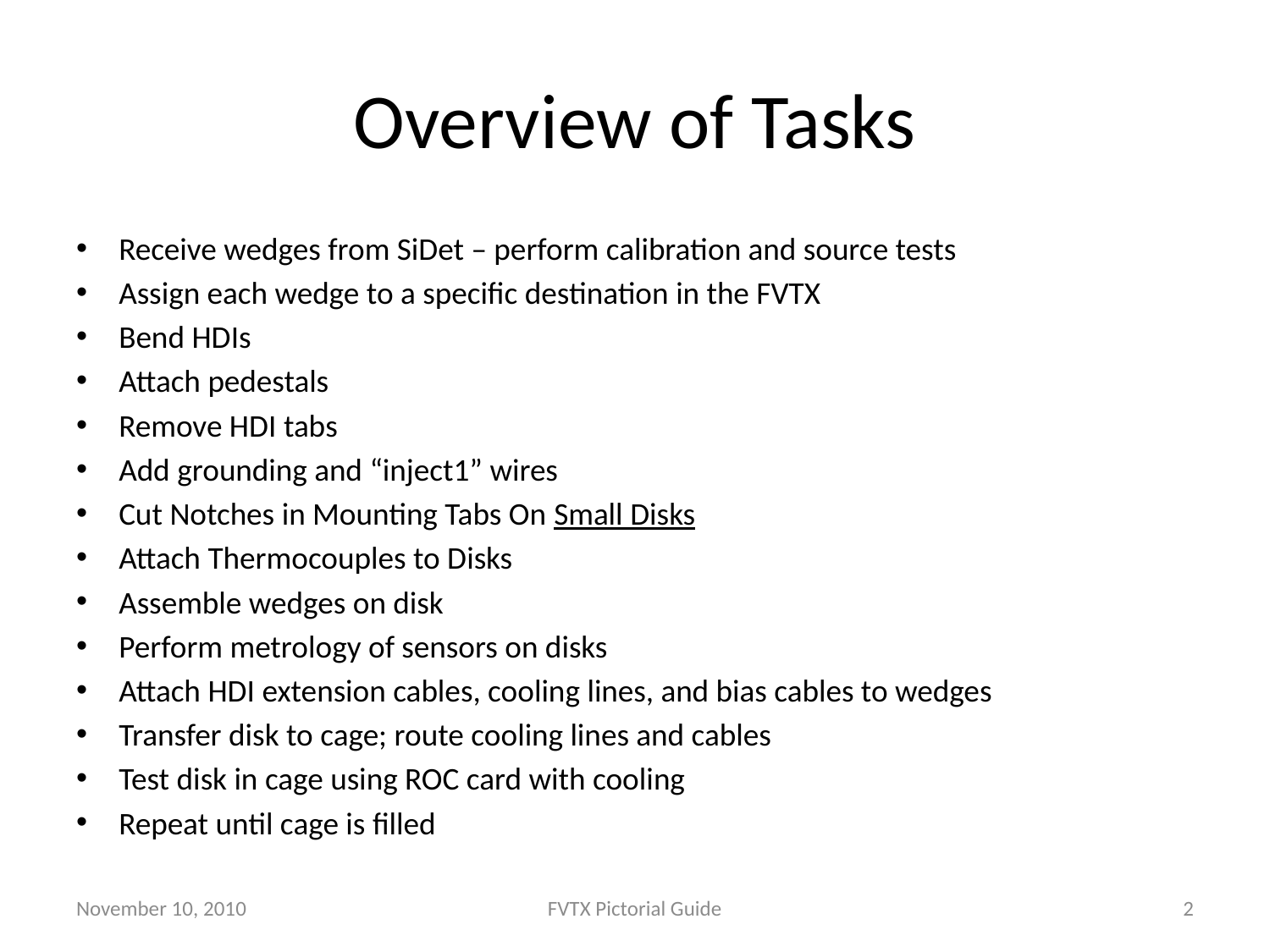

# Overview of Tasks
Receive wedges from SiDet – perform calibration and source tests
Assign each wedge to a specific destination in the FVTX
Bend HDIs
Attach pedestals
Remove HDI tabs
Add grounding and “inject1” wires
Cut Notches in Mounting Tabs On Small Disks
Attach Thermocouples to Disks
Assemble wedges on disk
Perform metrology of sensors on disks
Attach HDI extension cables, cooling lines, and bias cables to wedges
Transfer disk to cage; route cooling lines and cables
Test disk in cage using ROC card with cooling
Repeat until cage is filled
November 10, 2010
FVTX Pictorial Guide
2